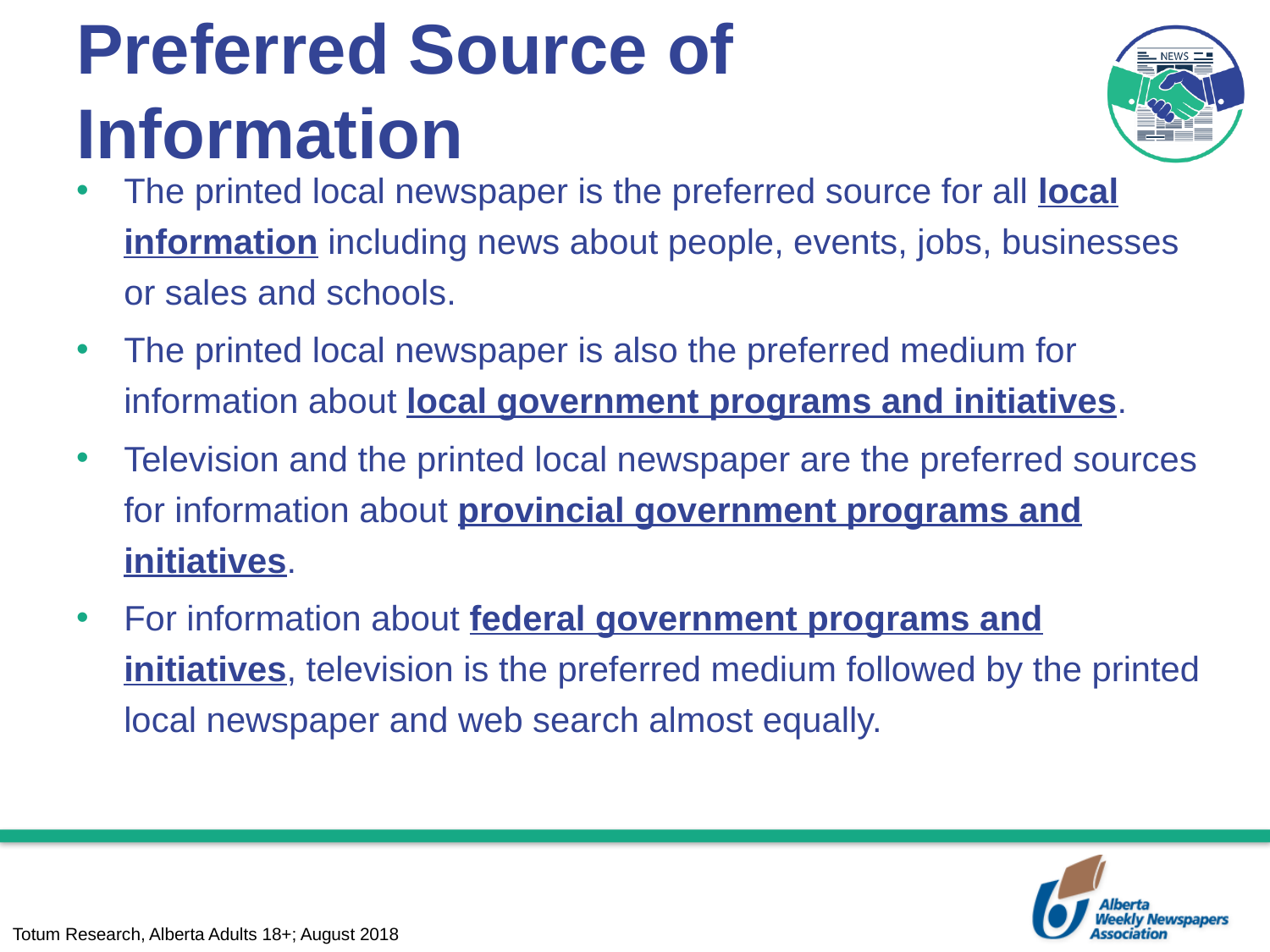

# Preferred Source of Information
The printed local newspaper is the preferred source for all local information including news about people, events, jobs, businesses or sales and schools.
The printed local newspaper is also the preferred medium for information about local government programs and initiatives.
Television and the printed local newspaper are the preferred sources for information about provincial government programs and initiatives.
For information about federal government programs and initiatives, television is the preferred medium followed by the printed local newspaper and web search almost equally.
Totum Research, Alberta Adults 18+; August 2018